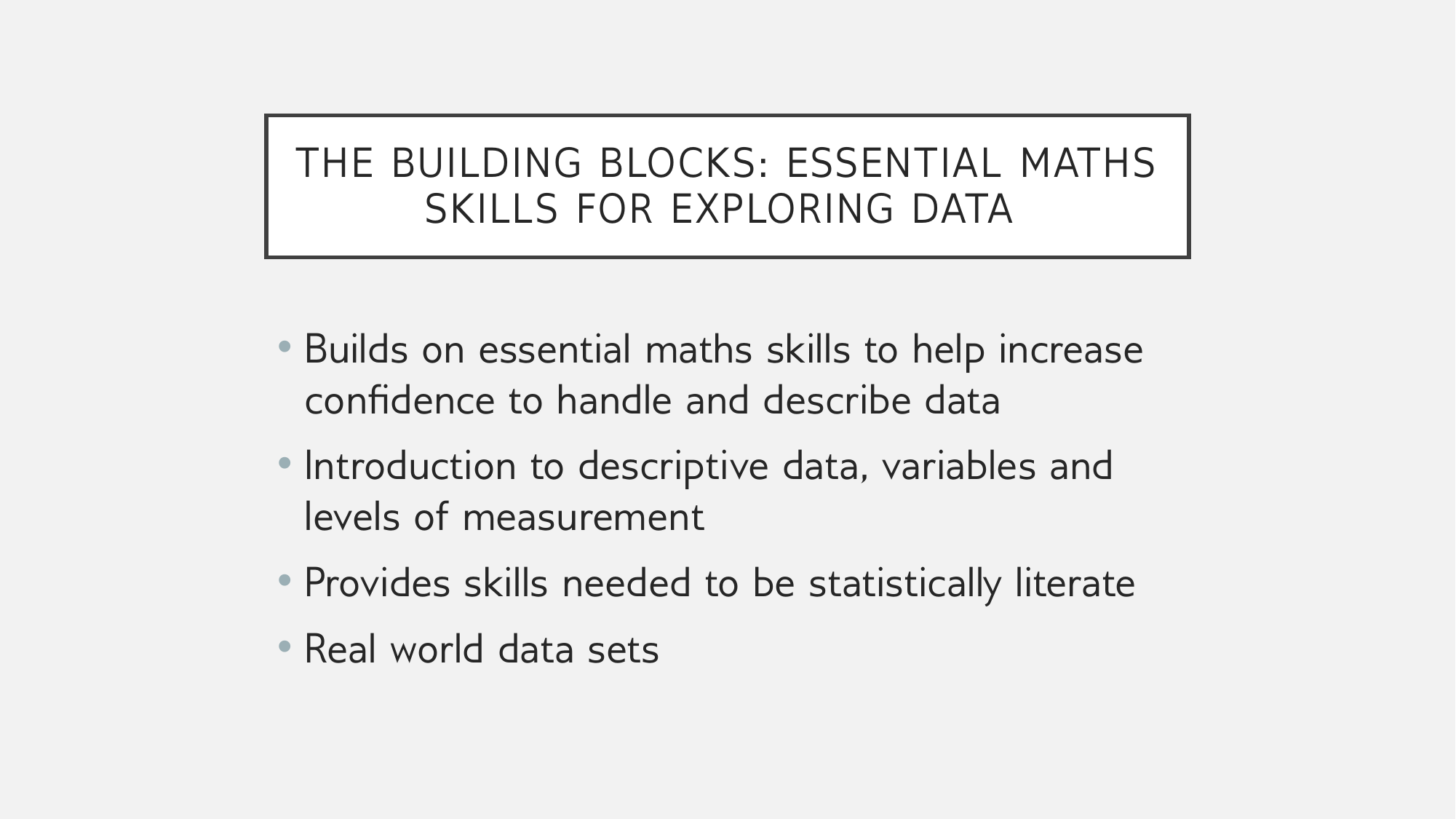

# The building blocks: Essential Maths skills for exploring data
Builds on essential maths skills to help increase confidence to handle and describe data
Introduction to descriptive data, variables and levels of measurement
Provides skills needed to be statistically literate
Real world data sets